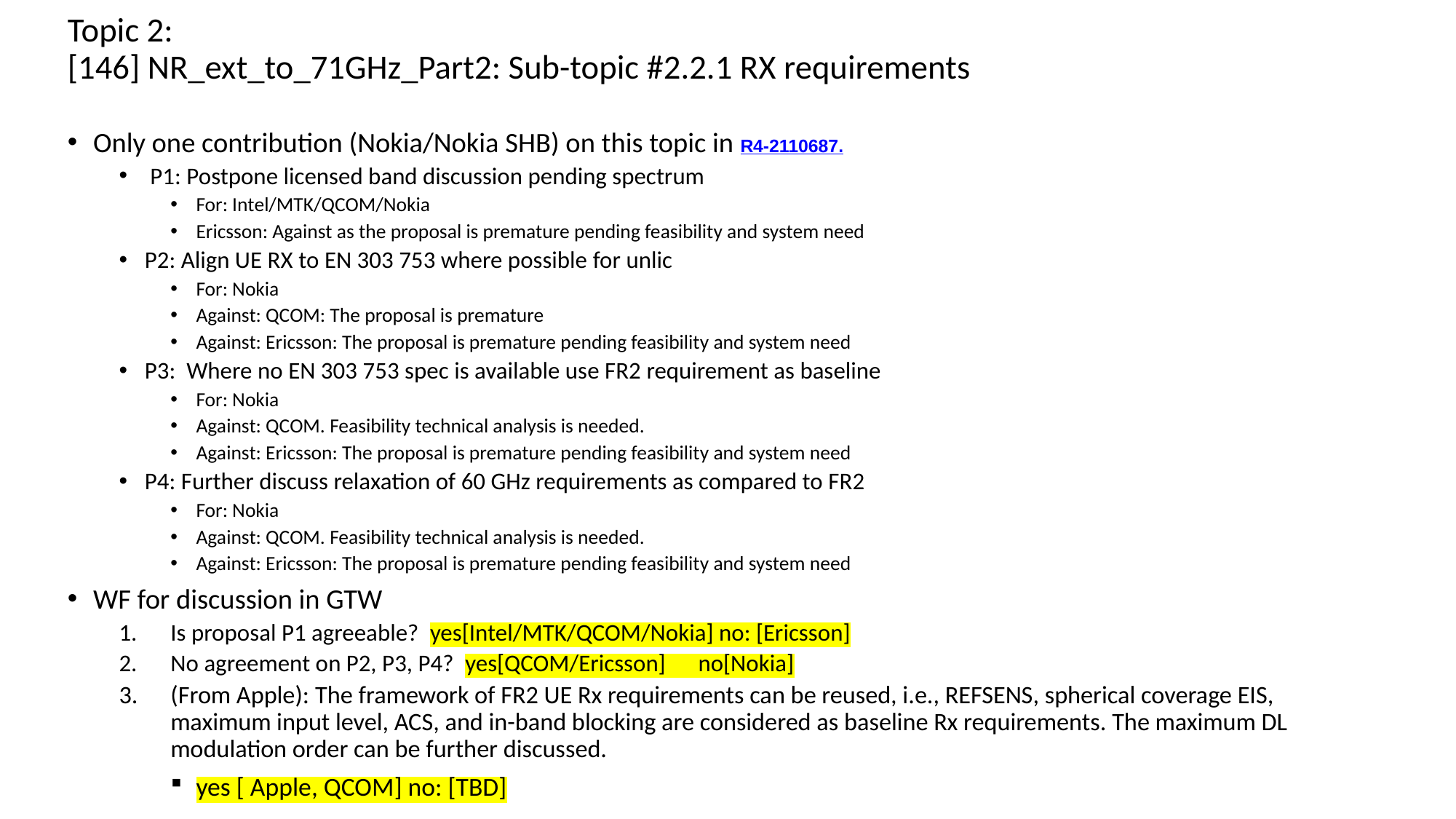

# Topic 2: [146] NR_ext_to_71GHz_Part2: Sub-topic #2.2.1 RX requirements
Only one contribution (Nokia/Nokia SHB) on this topic in R4-2110687.
 P1: Postpone licensed band discussion pending spectrum
For: Intel/MTK/QCOM/Nokia
Ericsson: Against as the proposal is premature pending feasibility and system need
P2: Align UE RX to EN 303 753 where possible for unlic
For: Nokia
Against: QCOM: The proposal is premature
Against: Ericsson: The proposal is premature pending feasibility and system need
P3:  Where no EN 303 753 spec is available use FR2 requirement as baseline
For: Nokia
Against: QCOM. Feasibility technical analysis is needed.
Against: Ericsson: The proposal is premature pending feasibility and system need
P4: Further discuss relaxation of 60 GHz requirements as compared to FR2
For: Nokia
Against: QCOM. Feasibility technical analysis is needed.
Against: Ericsson: The proposal is premature pending feasibility and system need
WF for discussion in GTW
Is proposal P1 agreeable?  yes[Intel/MTK/QCOM/Nokia] no: [Ericsson]
No agreement on P2, P3, P4?  yes[QCOM/Ericsson]      no[Nokia]
(From Apple): The framework of FR2 UE Rx requirements can be reused, i.e., REFSENS, spherical coverage EIS, maximum input level, ACS, and in-band blocking are considered as baseline Rx requirements. The maximum DL modulation order can be further discussed.
yes [ Apple, QCOM] no: [TBD]